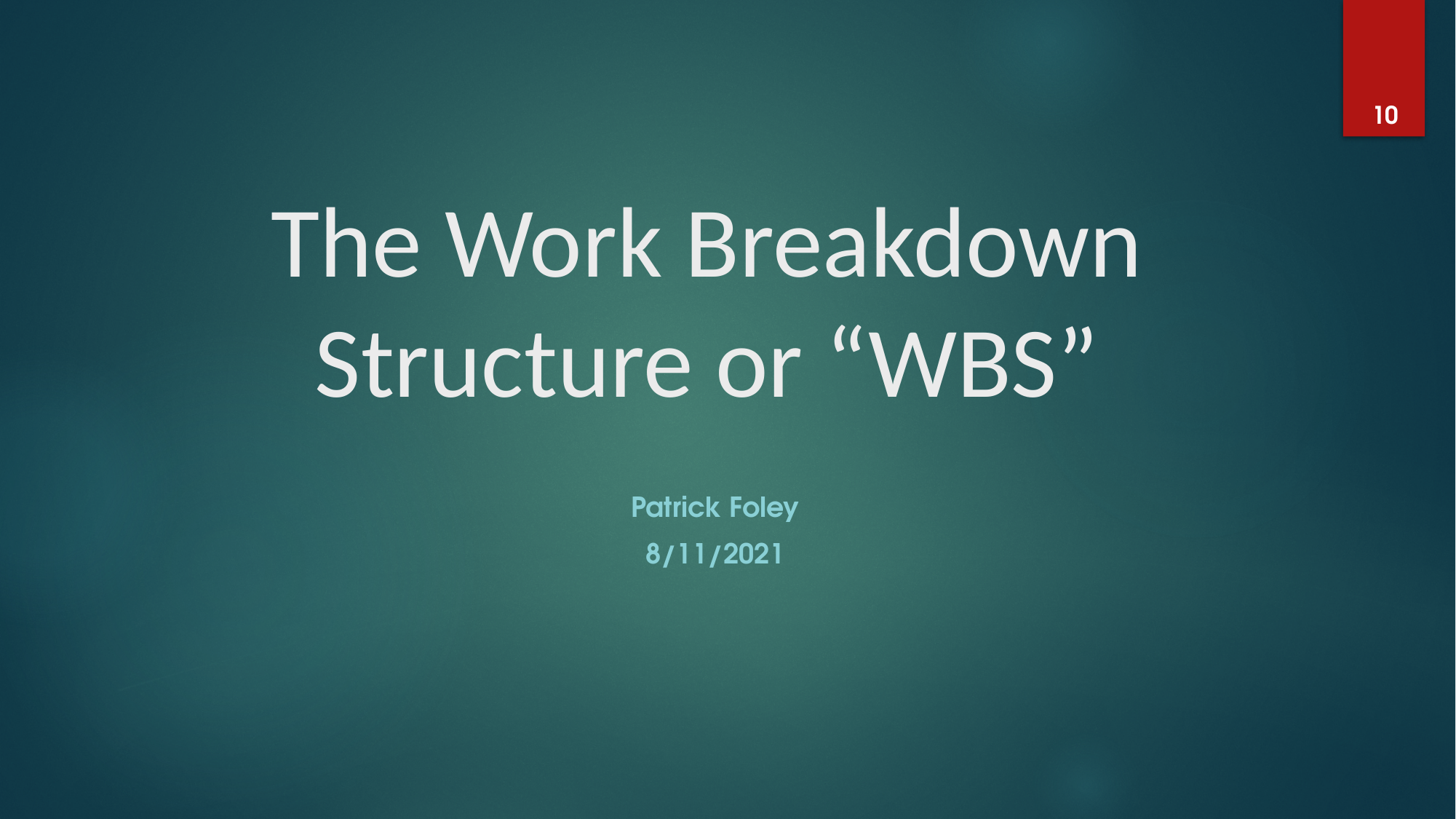

10
# The Work Breakdown Structure or “WBS”
Patrick Foley
8/11/2021